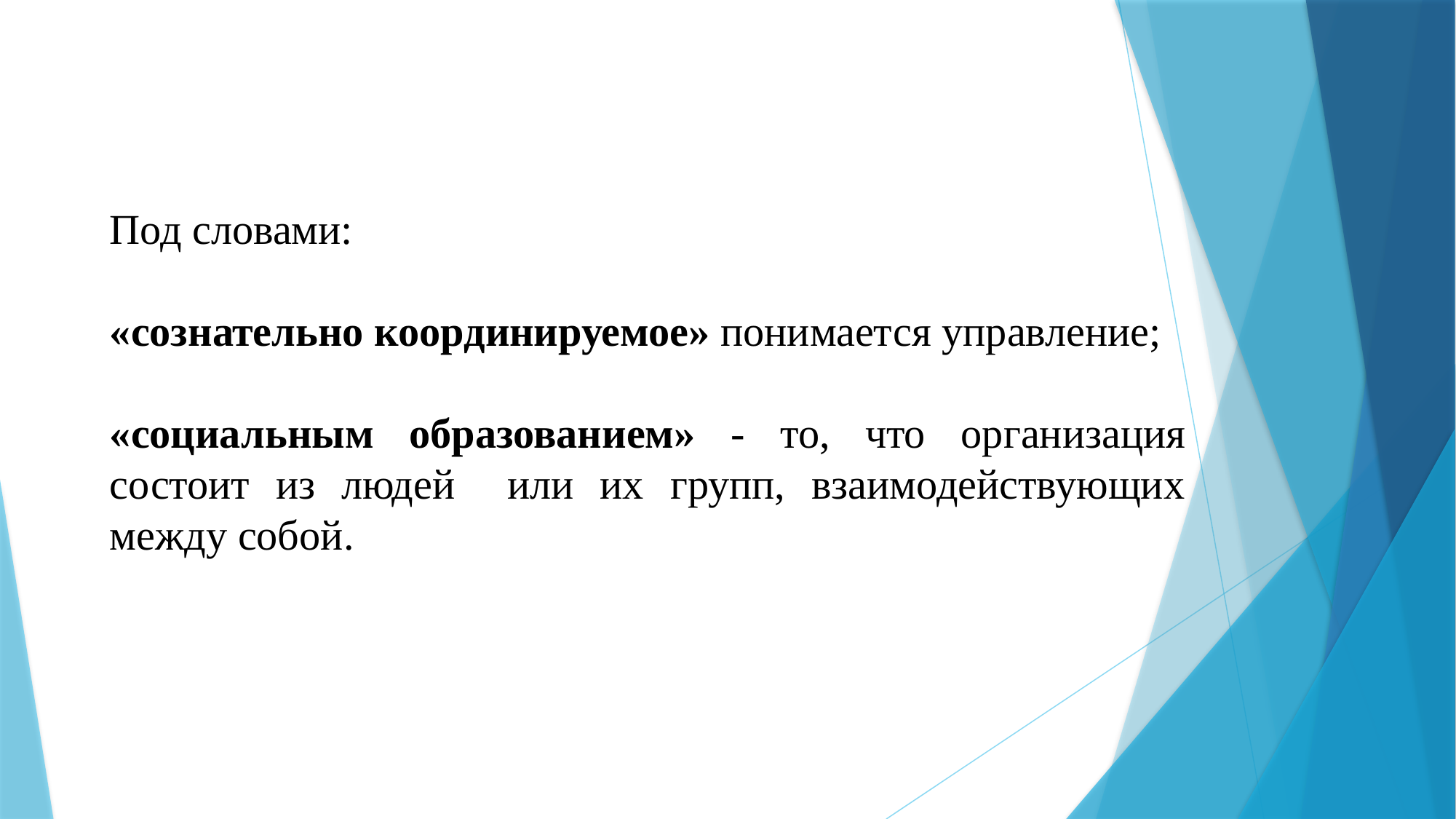

Под словами:

«сознательно координируемое» понимается управление;

«социальным образованием» - то, что организация состоит из людей  или их групп, взаимодействующих между собой.